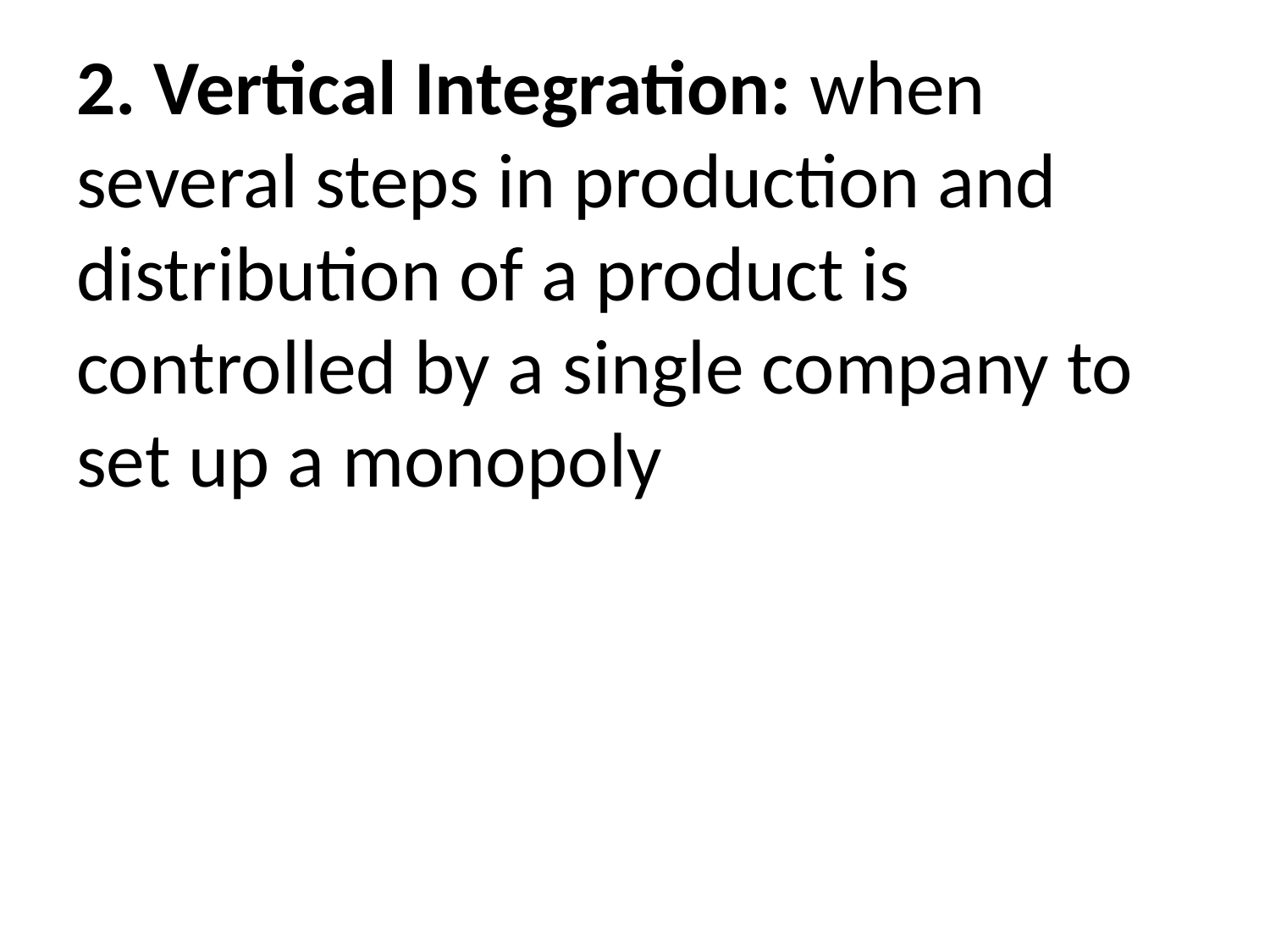

2. Vertical Integration: when several steps in production and distribution of a product is controlled by a single company to set up a monopoly